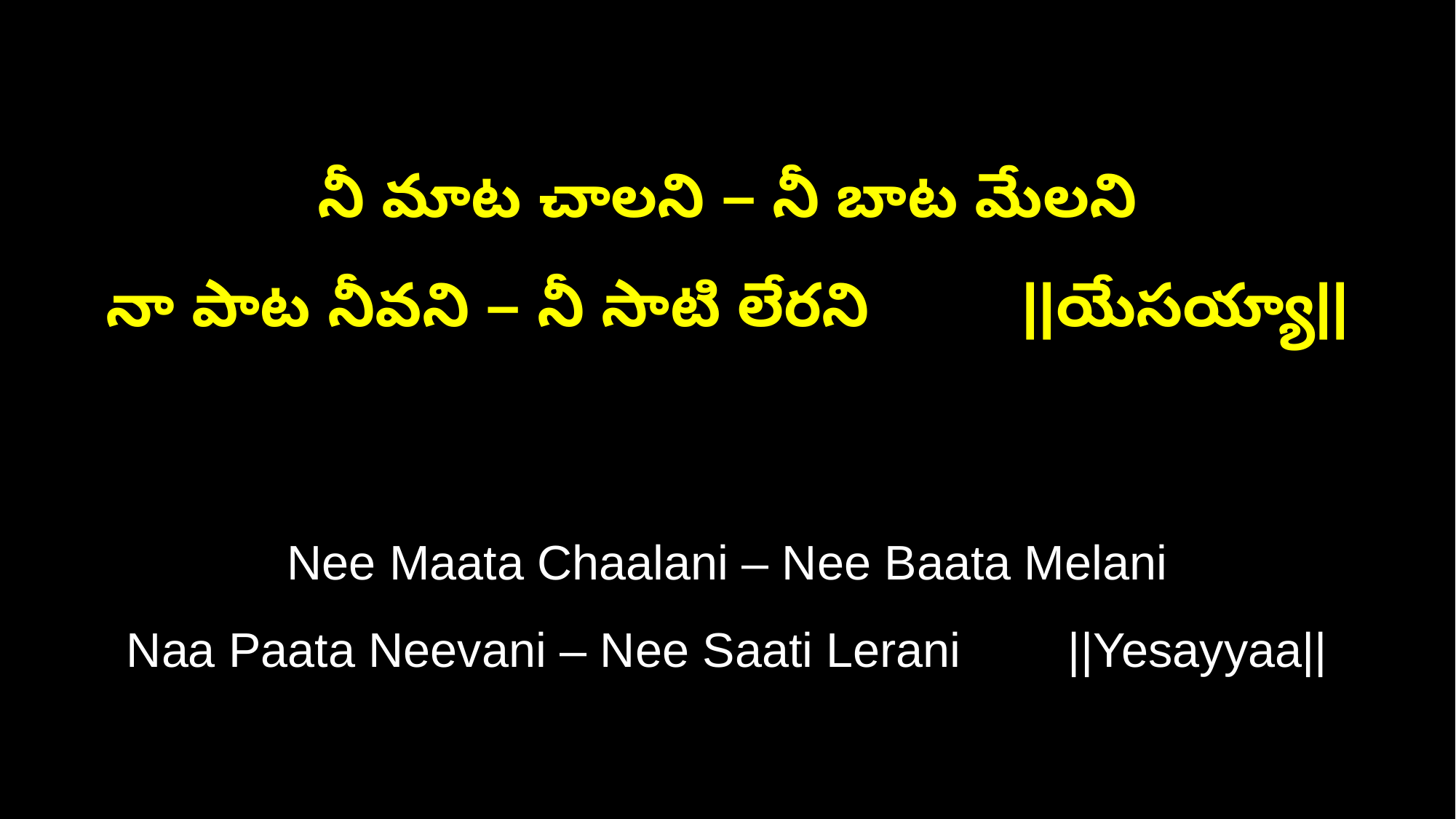

నీ మాట చాలని – నీ బాట మేలని
నా పాట నీవని – నీ సాటి లేరని         ||యేసయ్యా||
Nee Maata Chaalani – Nee Baata Melani
Naa Paata Neevani – Nee Saati Lerani        ||Yesayyaa||